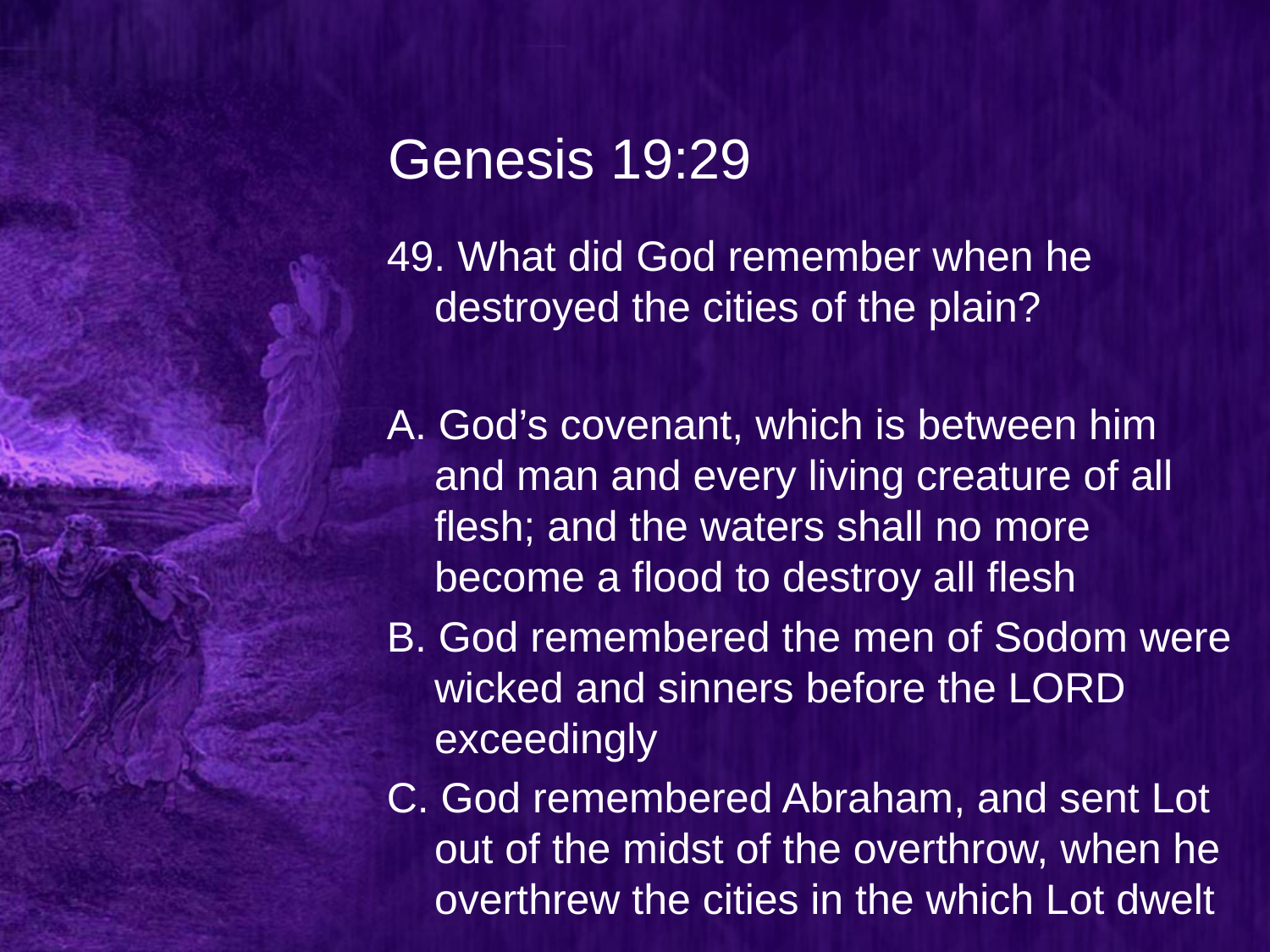

# Genesis 19:29
49. What did God remember when he destroyed the cities of the plain?

A. God’s covenant, which is between him and man and every living creature of all flesh; and the waters shall no more become a flood to destroy all flesh
B. God remembered the men of Sodom were wicked and sinners before the LORD exceedingly
C. God remembered Abraham, and sent Lot out of the midst of the overthrow, when he overthrew the cities in the which Lot dwelt